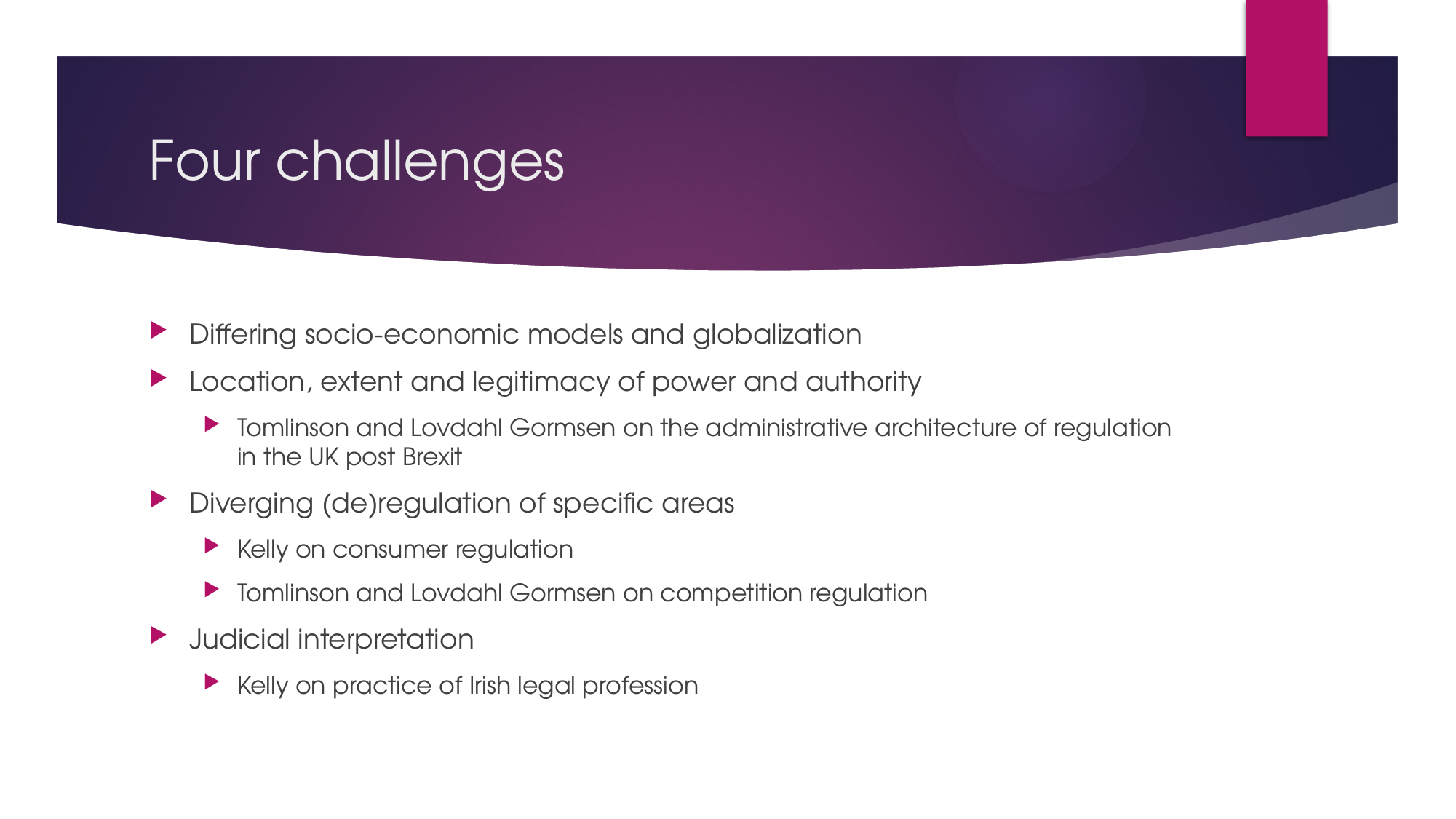

# Four challenges
Differing socio-economic models and globalization
Location, extent and legitimacy of power and authority
Tomlinson and Lovdahl Gormsen on the administrative architecture of regulation in the UK post Brexit
Diverging (de)regulation of specific areas
Kelly on consumer regulation
Tomlinson and Lovdahl Gormsen on competition regulation
Judicial interpretation
Kelly on practice of Irish legal profession